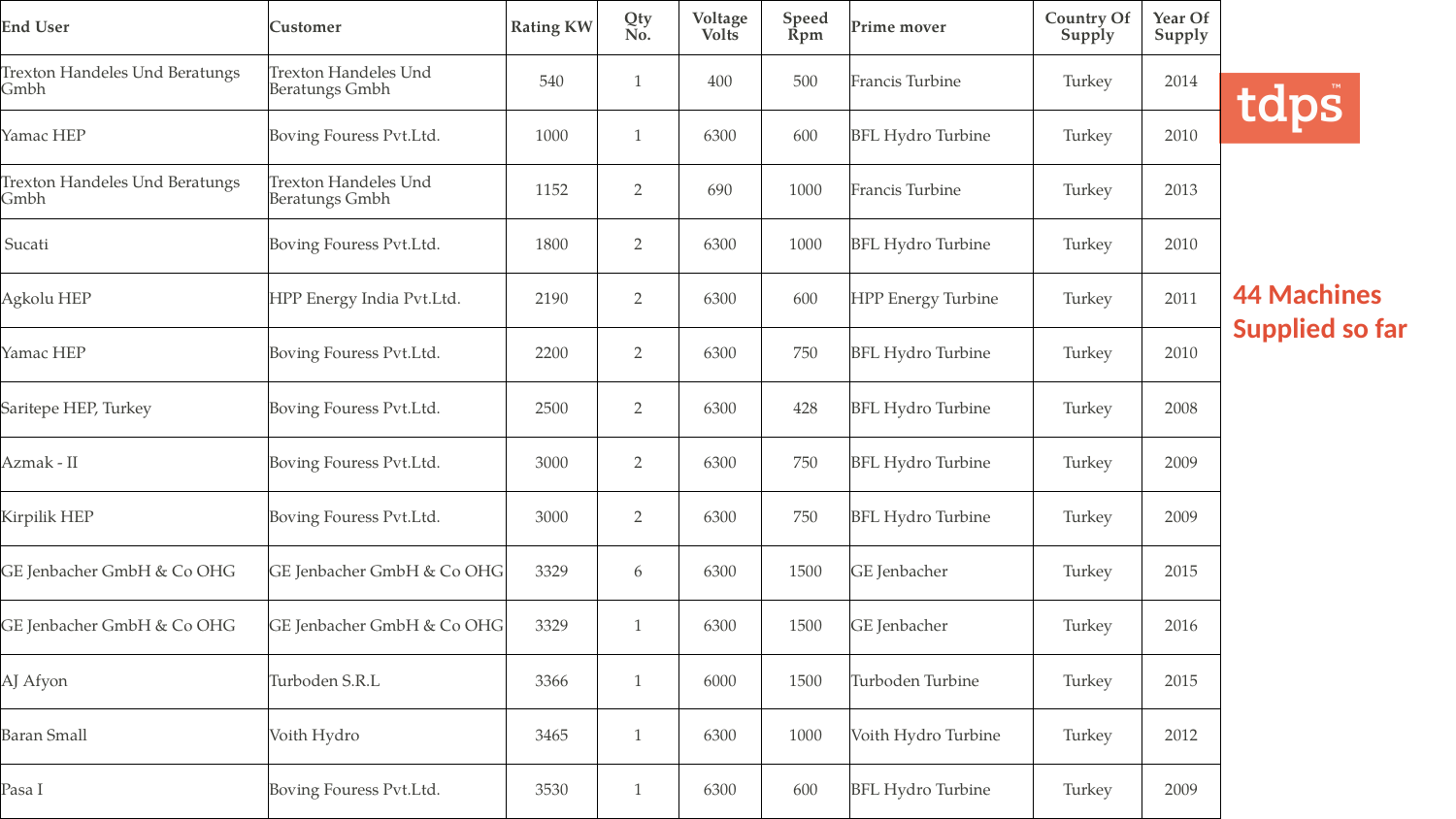

| End User | Customer | Rating KW | Qty No. | Voltage Volts | Speed Rpm | Prime mover | Country Of Supply | Year Of Supply |
| --- | --- | --- | --- | --- | --- | --- | --- | --- |
| Trexton Handeles Und Beratungs Gmbh | Trexton Handeles Und Beratungs Gmbh | 540 | 1 | 400 | 500 | Francis Turbine | Turkey | 2014 |
| Yamac HEP | Boving Fouress Pvt.Ltd. | 1000 | 1 | 6300 | 600 | BFL Hydro Turbine | Turkey | 2010 |
| Trexton Handeles Und Beratungs Gmbh | Trexton Handeles Und Beratungs Gmbh | 1152 | 2 | 690 | 1000 | Francis Turbine | Turkey | 2013 |
| Sucati | Boving Fouress Pvt.Ltd. | 1800 | 2 | 6300 | 1000 | BFL Hydro Turbine | Turkey | 2010 |
| Agkolu HEP | HPP Energy India Pvt.Ltd. | 2190 | 2 | 6300 | 600 | HPP Energy Turbine | Turkey | 2011 |
| Yamac HEP | Boving Fouress Pvt.Ltd. | 2200 | 2 | 6300 | 750 | BFL Hydro Turbine | Turkey | 2010 |
| Saritepe HEP, Turkey | Boving Fouress Pvt.Ltd. | 2500 | 2 | 6300 | 428 | BFL Hydro Turbine | Turkey | 2008 |
| Azmak - II | Boving Fouress Pvt.Ltd. | 3000 | 2 | 6300 | 750 | BFL Hydro Turbine | Turkey | 2009 |
| Kirpilik HEP | Boving Fouress Pvt.Ltd. | 3000 | 2 | 6300 | 750 | BFL Hydro Turbine | Turkey | 2009 |
| GE Jenbacher GmbH & Co OHG | GE Jenbacher GmbH & Co OHG | 3329 | 6 | 6300 | 1500 | GE Jenbacher | Turkey | 2015 |
| GE Jenbacher GmbH & Co OHG | GE Jenbacher GmbH & Co OHG | 3329 | 1 | 6300 | 1500 | GE Jenbacher | Turkey | 2016 |
| AJ Afyon | Turboden S.R.L | 3366 | 1 | 6000 | 1500 | Turboden Turbine | Turkey | 2015 |
| Baran Small | Voith Hydro | 3465 | 1 | 6300 | 1000 | Voith Hydro Turbine | Turkey | 2012 |
| Pasa I | Boving Fouress Pvt.Ltd. | 3530 | 1 | 6300 | 600 | BFL Hydro Turbine | Turkey | 2009 |
44 Machines Supplied so far